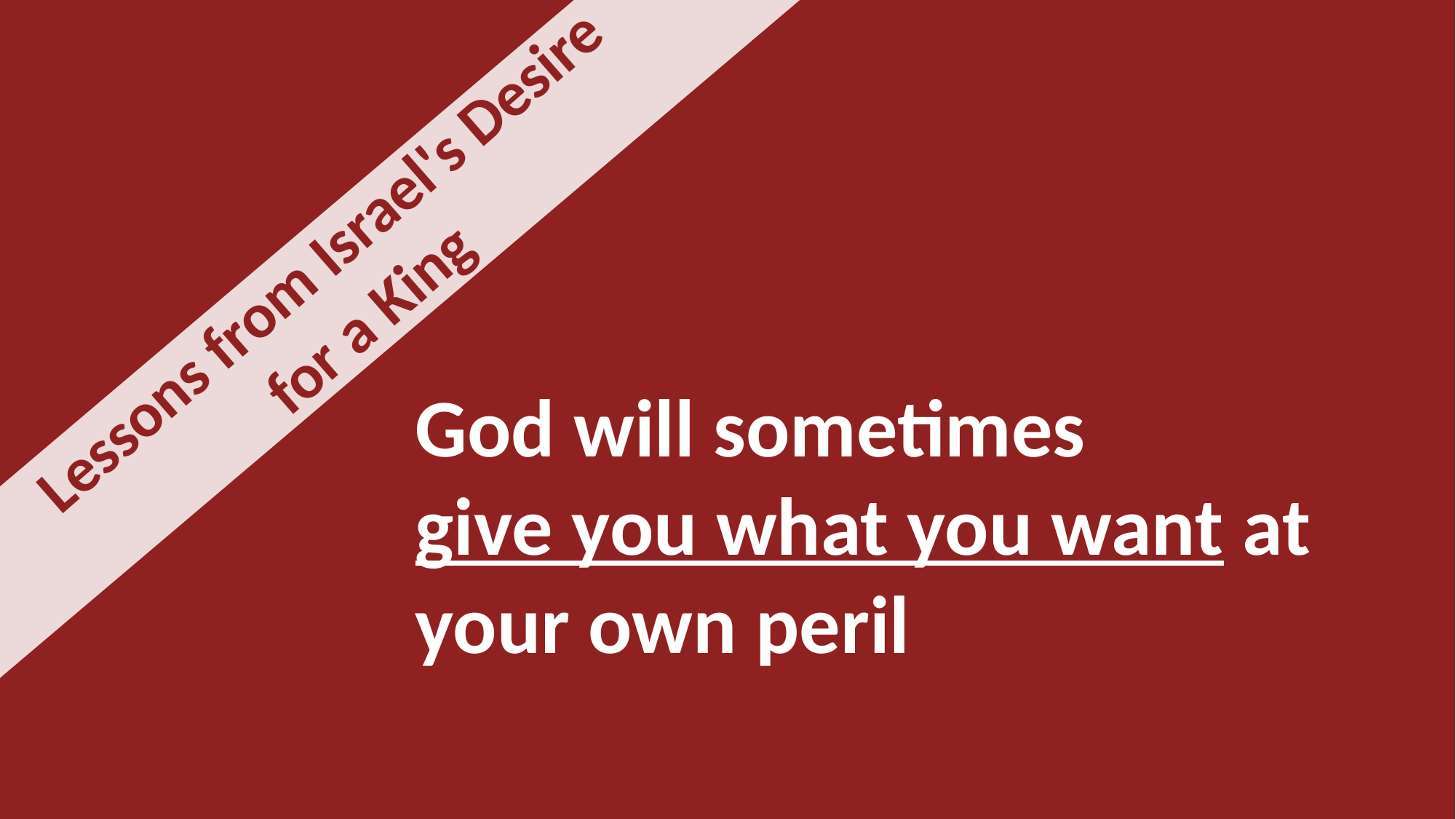

Lessons from Israel's Desire
for a King

God will sometimes
give you what you want at your own peril